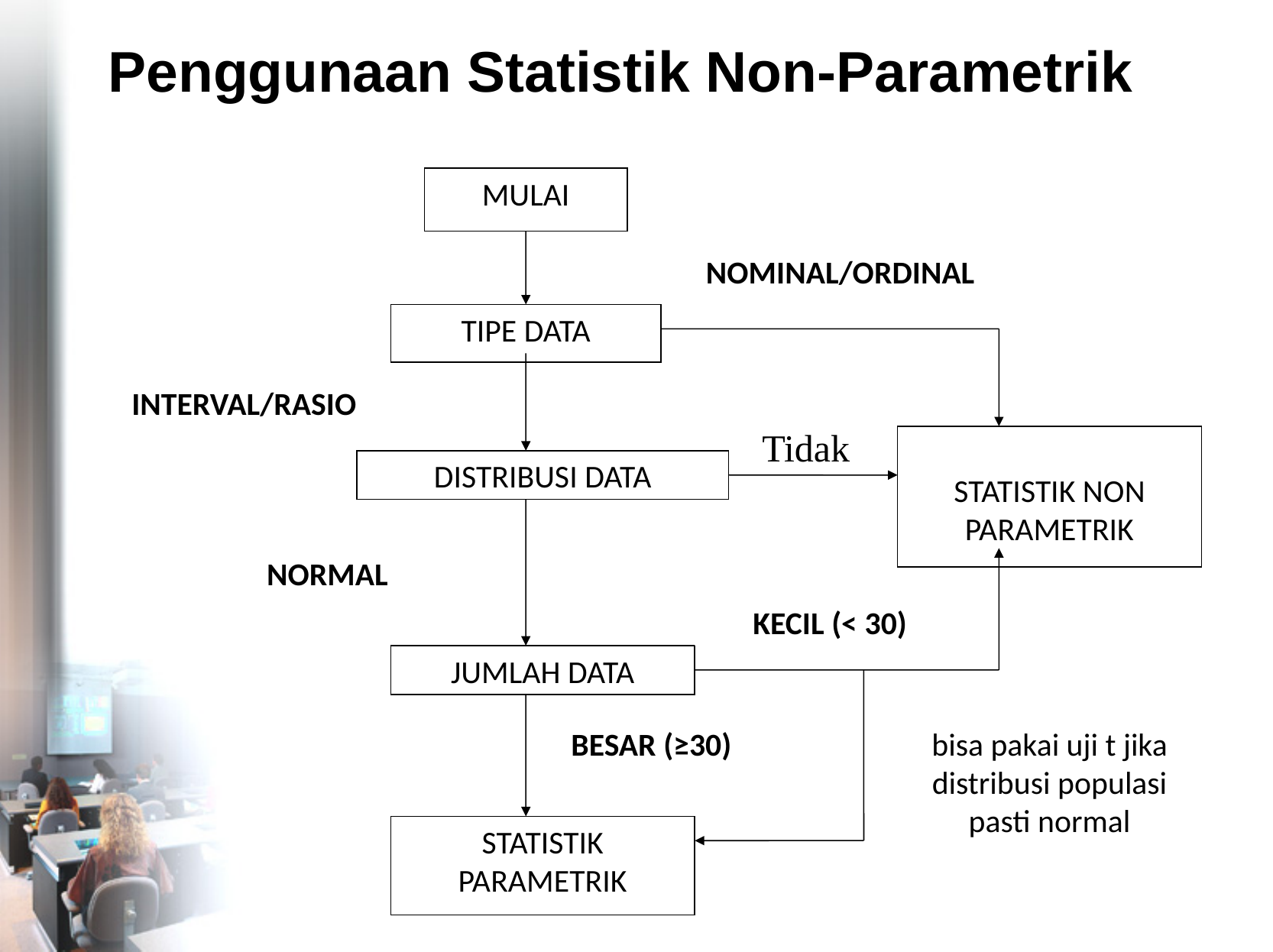

# Penggunaan Statistik Non-Parametrik
MULAI

NOMINAL/ORDINAL
TIPE DATA

INTERVAL/RASIO

STATISTIK NON
PARAMETRIK
DISTRIBUSI DATA

NORMAL

KECIL (< 30)
JUMLAH DATA

BESAR (≥30)
bisa pakai uji t jika distribusi populasi pasti normal
STATISTIK PARAMETRIK

Tidak